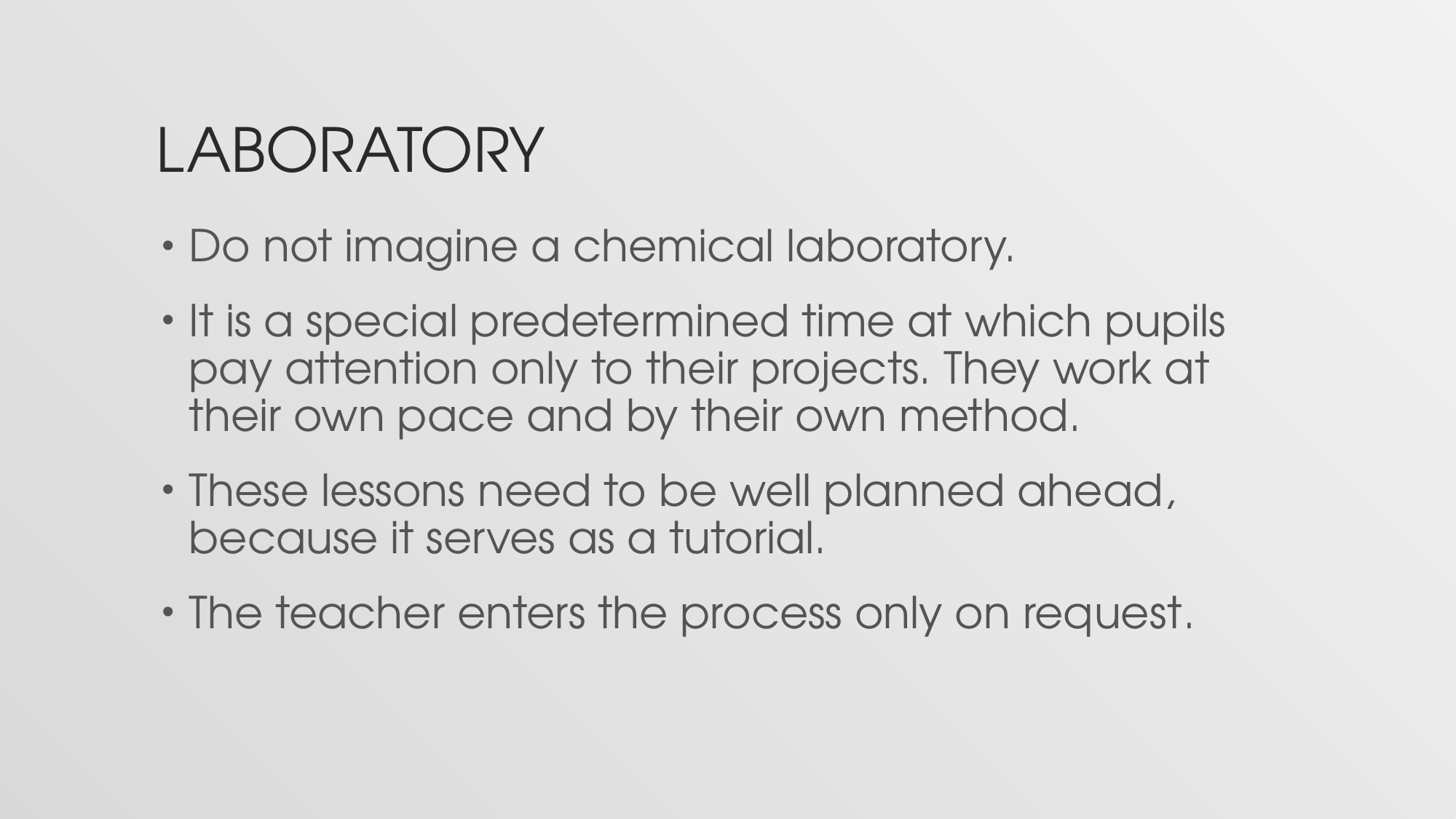

# Laboratory
Do not imagine a chemical laboratory.
It is a special predetermined time at which pupils pay attention only to their projects. They work at their own pace and by their own method.
These lessons need to be well planned ahead, because it serves as a tutorial.
The teacher enters the process only on request.